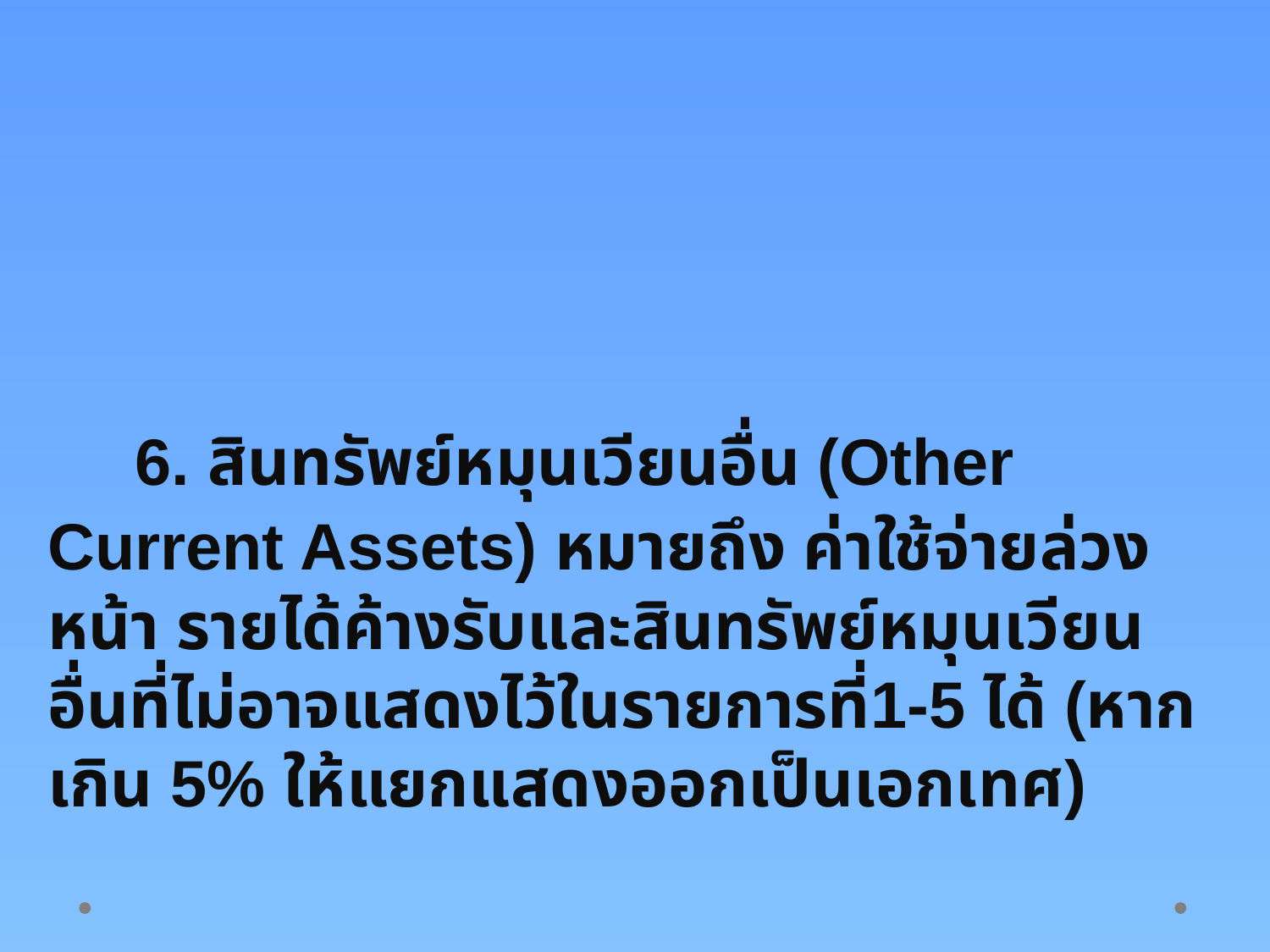

# 6. สินทรัพย์หมุนเวียนอื่น (Other Current Assets) หมายถึง ค่าใช้จ่ายล่วงหน้า รายได้ค้างรับและสินทรัพย์หมุนเวียนอื่นที่ไม่อาจแสดงไว้ในรายการที่1-5 ได้ (หากเกิน 5% ให้แยกแสดงออกเป็นเอกเทศ)